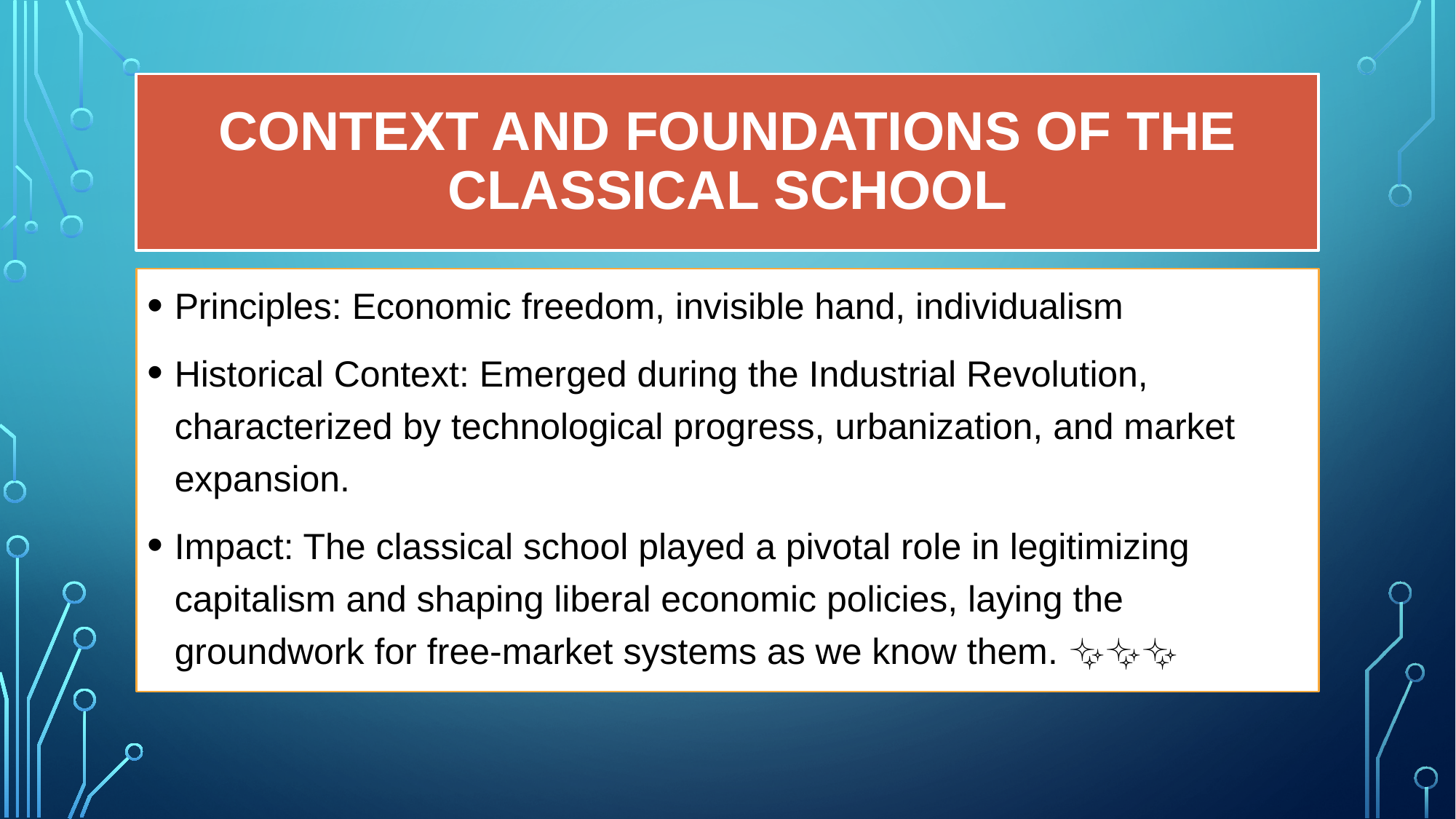

# Context and Foundations of the Classical School
Principles: Economic freedom, invisible hand, individualism
Historical Context: Emerged during the Industrial Revolution, characterized by technological progress, urbanization, and market expansion.
Impact: The classical school played a pivotal role in legitimizing capitalism and shaping liberal economic policies, laying the groundwork for free-market systems as we know them. ✨✨✨